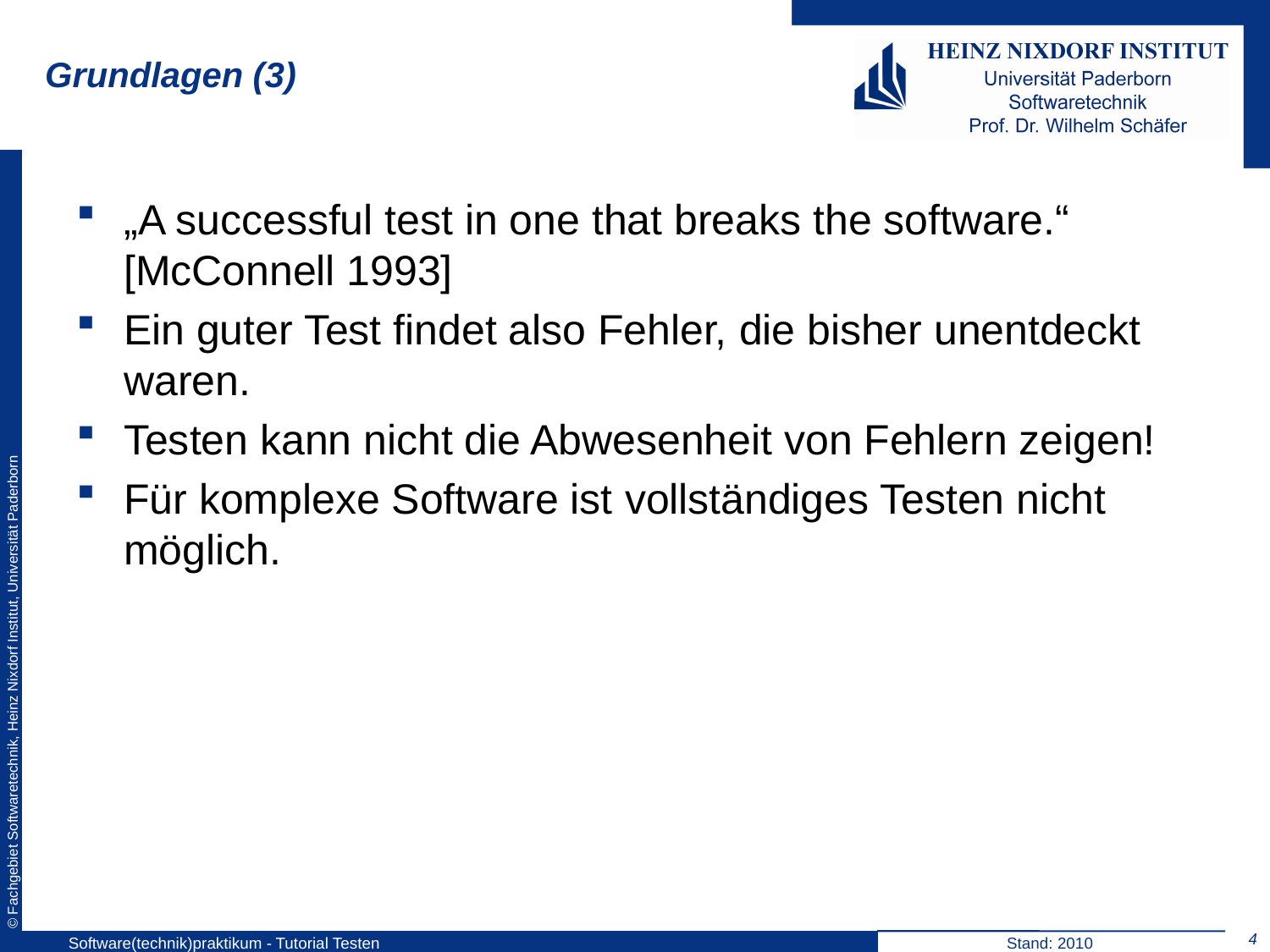

# Grundlagen (3)
„A successful test in one that breaks the software.“ [McConnell 1993]
Ein guter Test findet also Fehler, die bisher unentdeckt waren.
Testen kann nicht die Abwesenheit von Fehlern zeigen!
Für komplexe Software ist vollständiges Testen nicht möglich.
4
Software(technik)praktikum - Tutorial Testen
Stand: 2010